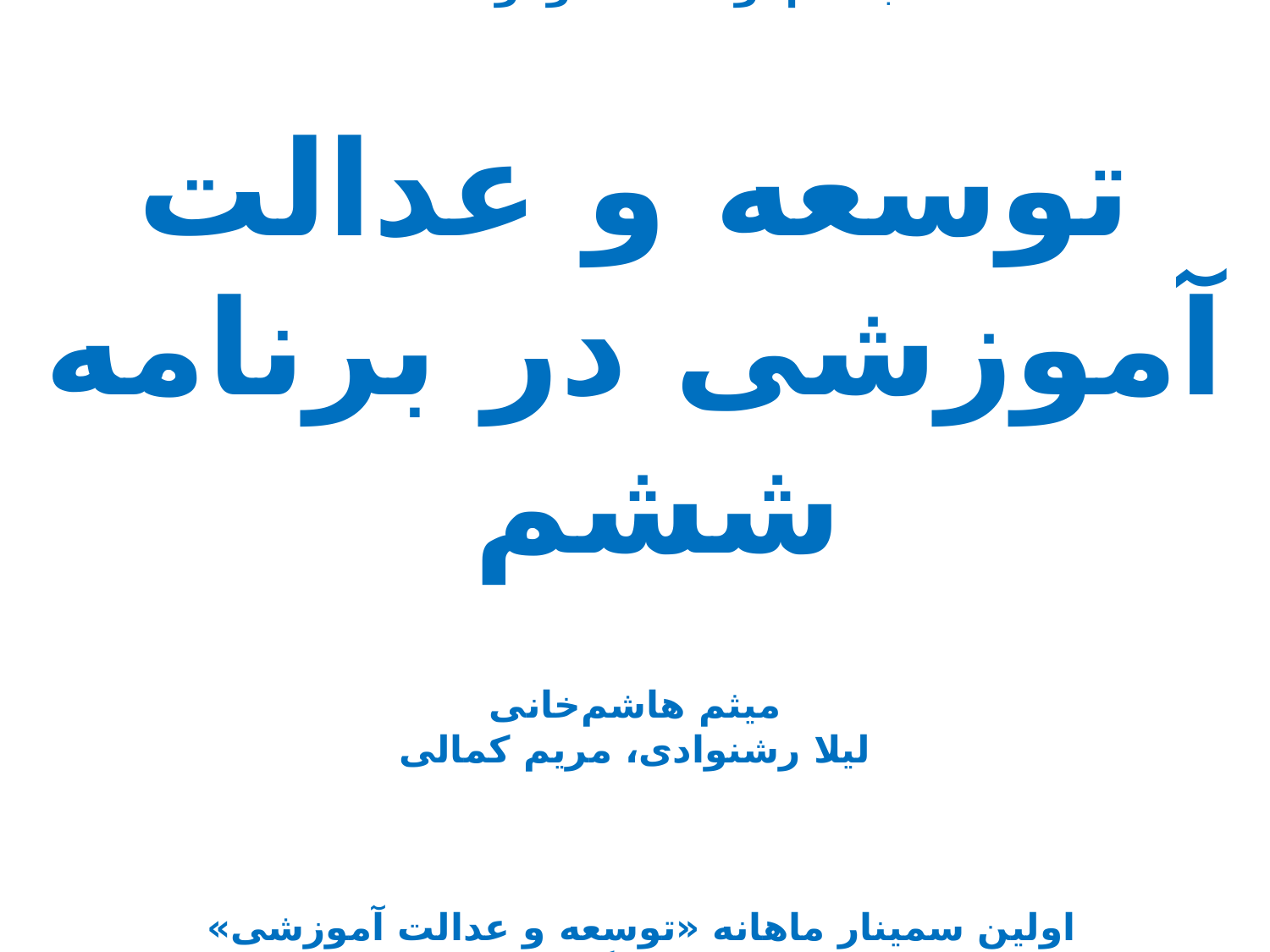

# به نام او، که دانا و تواناست توسعه و عدالت آموزشی در برنامه ششم میثم هاشم‌خانی لیلا رشنوادی، مریم کمالی اولین سمینار ماهانه «توسعه و عدالت آموزشی» دانشکده علوم اجتماعی دانشگاه تهران / اردیبهشت 94